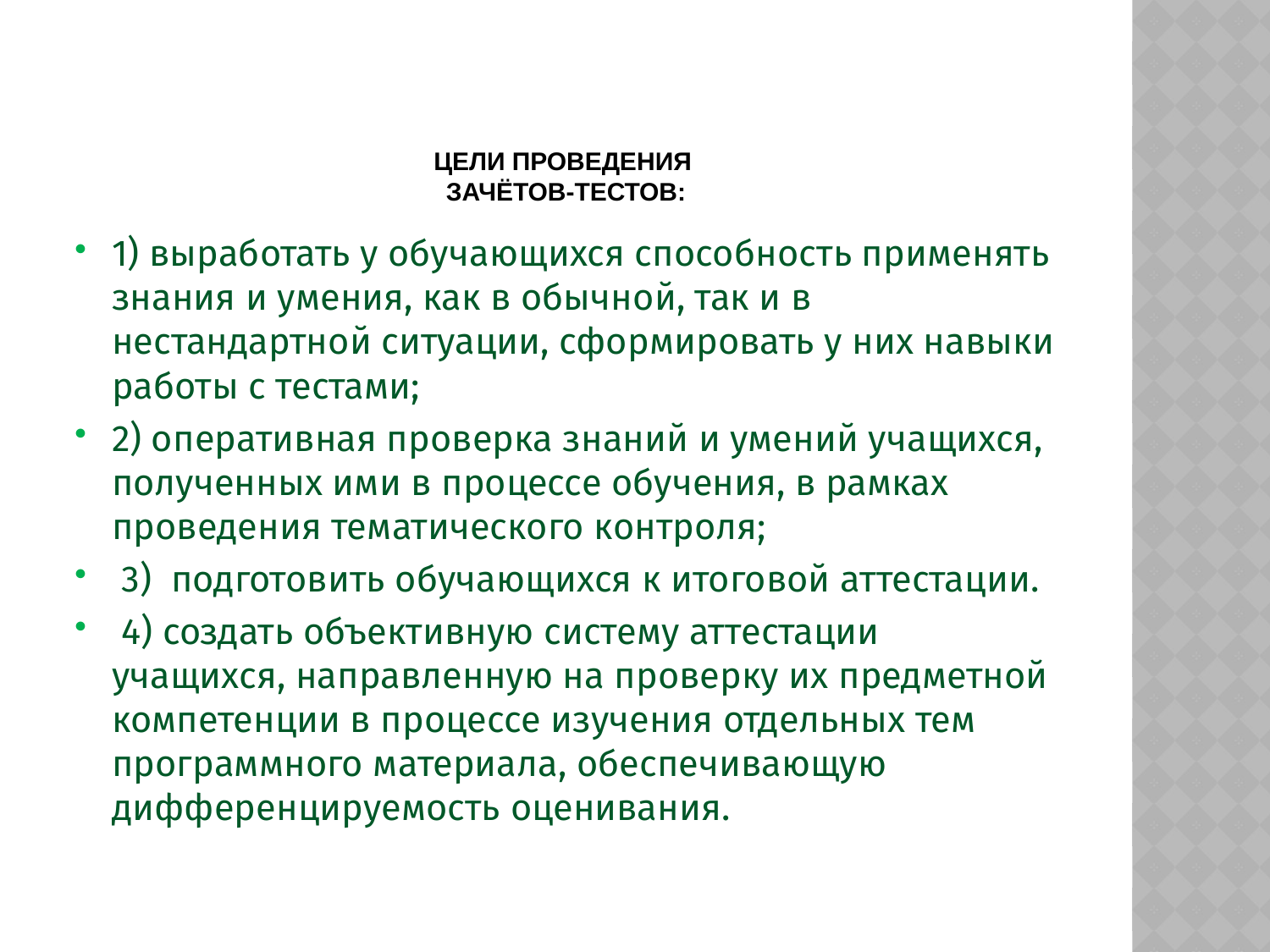

# Цели проведения зачётов-тестов:
1) выработать у обучающихся способность применять знания и умения, как в обычной, так и в нестандартной ситуации, сформировать у них навыки работы с тестами;
2) оперативная проверка знаний и умений учащихся, полученных ими в процессе обучения, в рамках проведения тематического контроля;
 3)  подготовить обучающихся к итоговой аттестации.
 4) создать объективную систему аттестации учащихся, направленную на проверку их предметной компетенции в процессе изучения отдельных тем программного материала, обеспечивающую дифференцируемость оценивания.